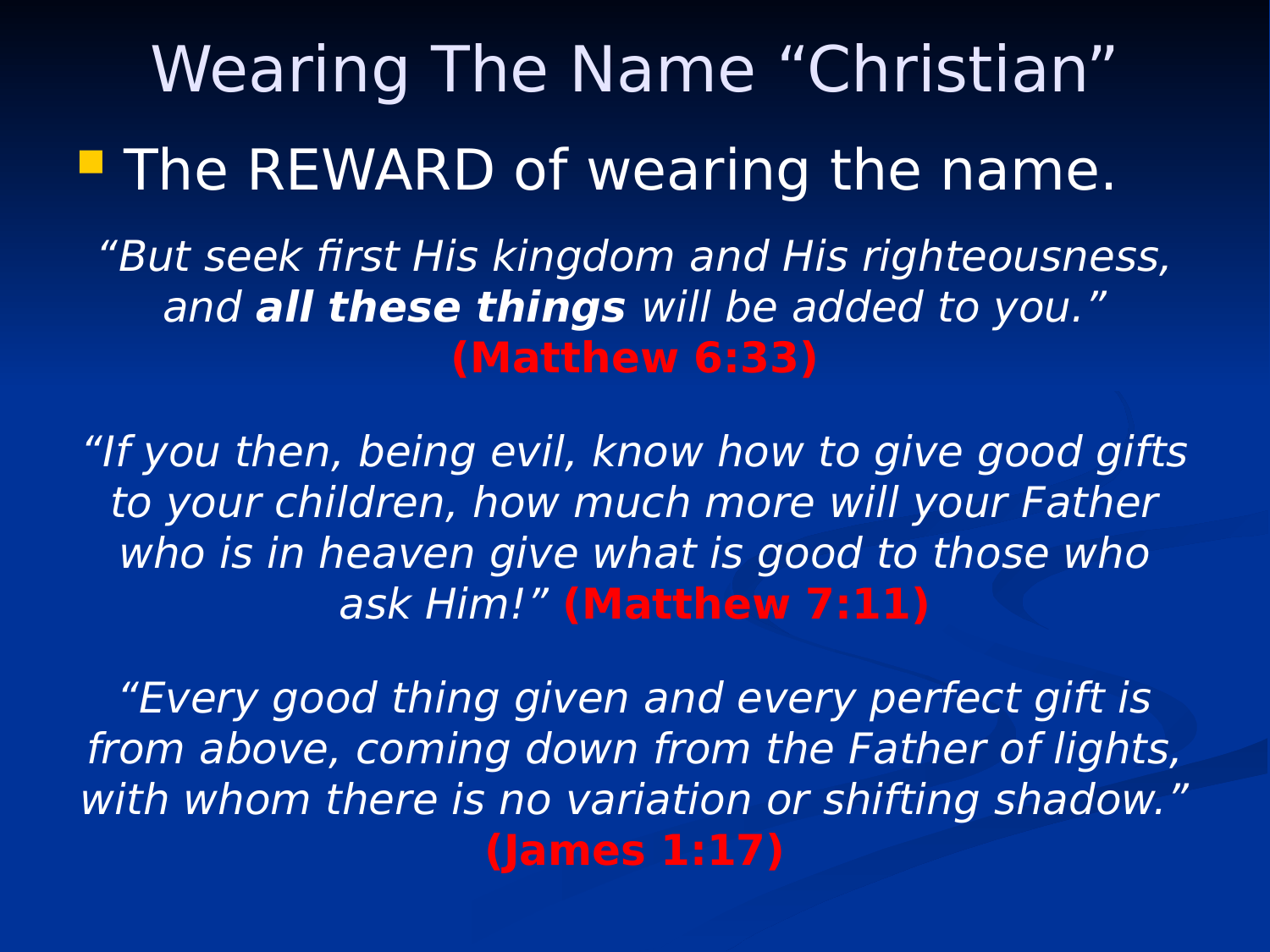

Wearing The Name “Christian”
The REWARD of wearing the name.

“But seek first His kingdom and His righteousness, and all these things will be added to you.” (Matthew 6:33)

“If you then, being evil, know how to give good gifts to your children, how much more will your Father who is in heaven give what is good to those who ask Him!” (Matthew 7:11)

“Every good thing given and every perfect gift is from above, coming down from the Father of lights, with whom there is no variation or shifting shadow.” (James 1:17)